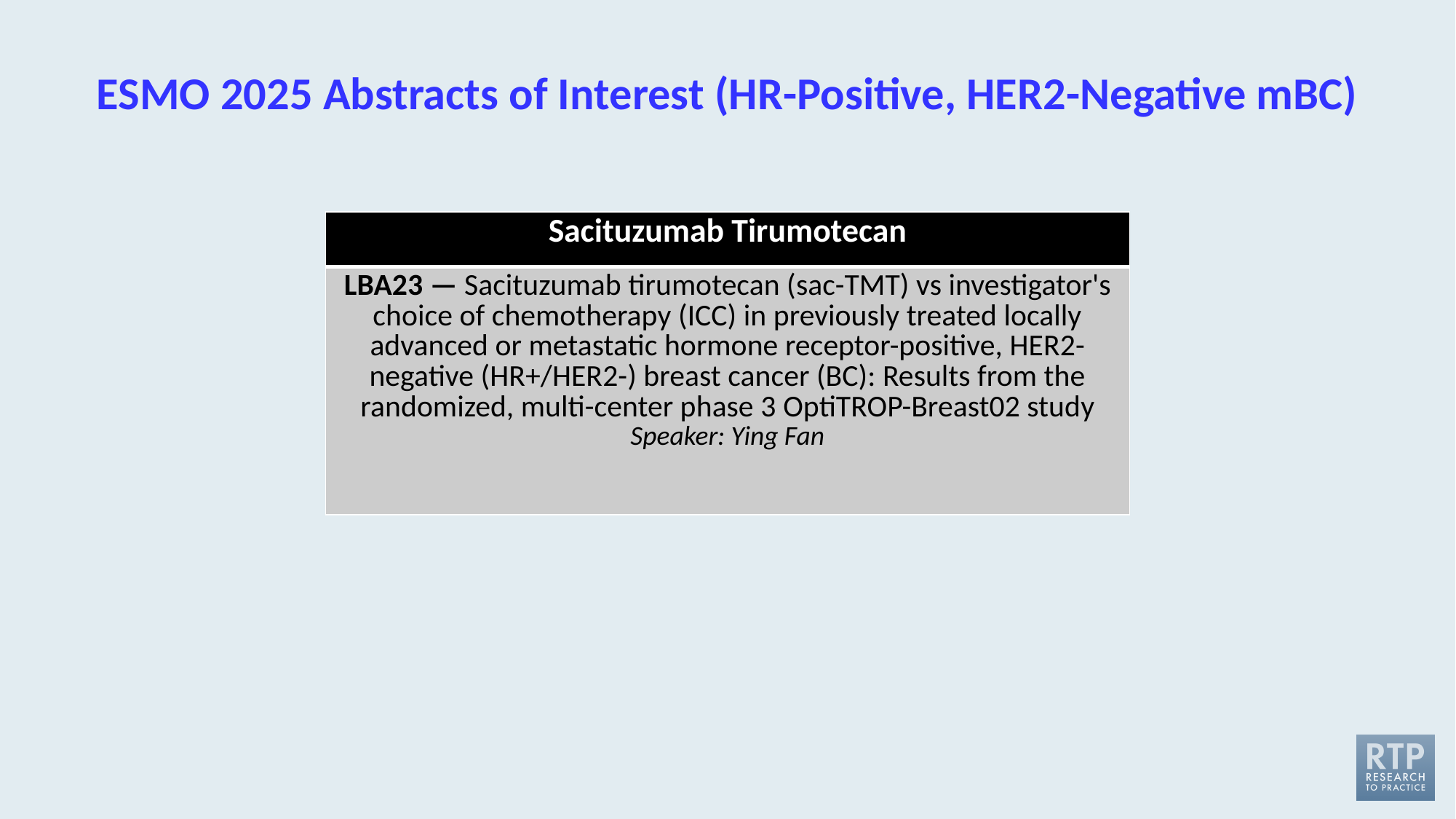

# ESMO 2025 Abstracts of Interest (HR-Positive, HER2-Negative mBC)
| Sacituzumab Tirumotecan |
| --- |
| LBA23 — Sacituzumab tirumotecan (sac-TMT) vs investigator's choice of chemotherapy (ICC) in previously treated locally advanced or metastatic hormone receptor-positive, HER2-negative (HR+/HER2-) breast cancer (BC): Results from the randomized, multi-center phase 3 OptiTROP-Breast02 study Speaker: Ying Fan |